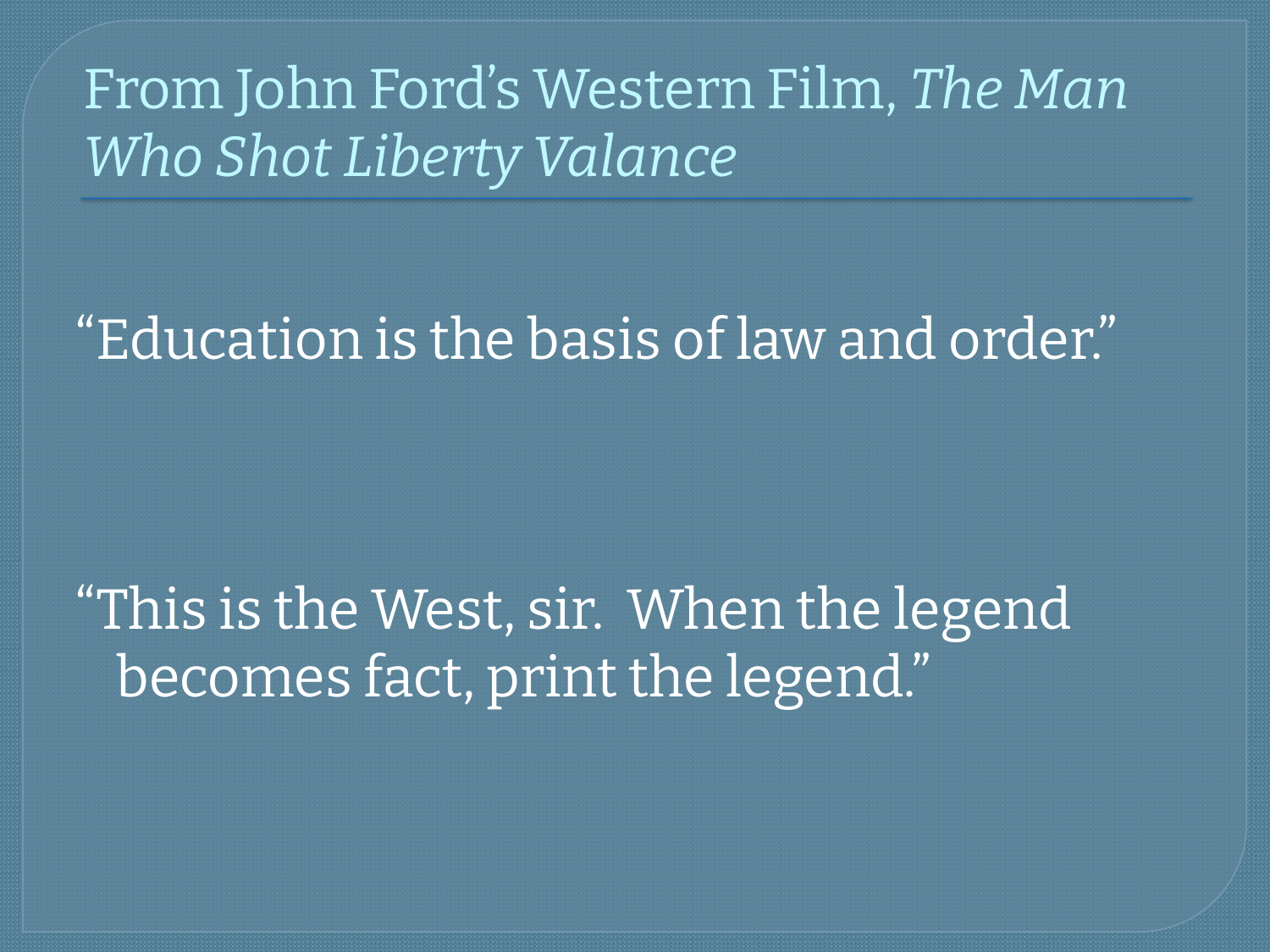

# From John Ford’s Western Film, The Man Who Shot Liberty Valance

“Education is the basis of law and order.”

“This is the West, sir.  When the legend becomes fact, print the legend.”